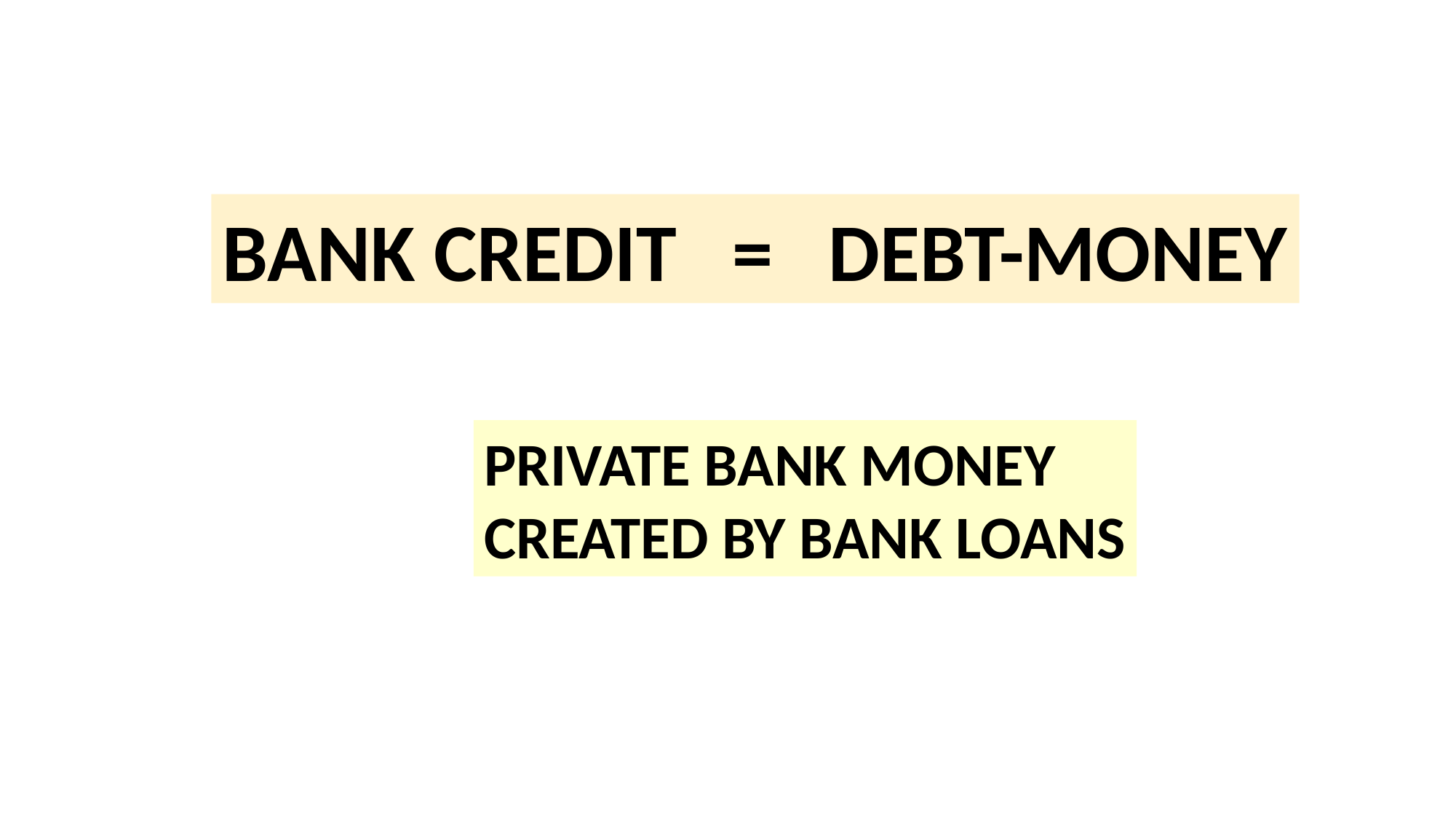

BANK CREDIT   =   DEBT-MONEY
PRIVATE BANK MONEY
CREATED BY BANK LOANS